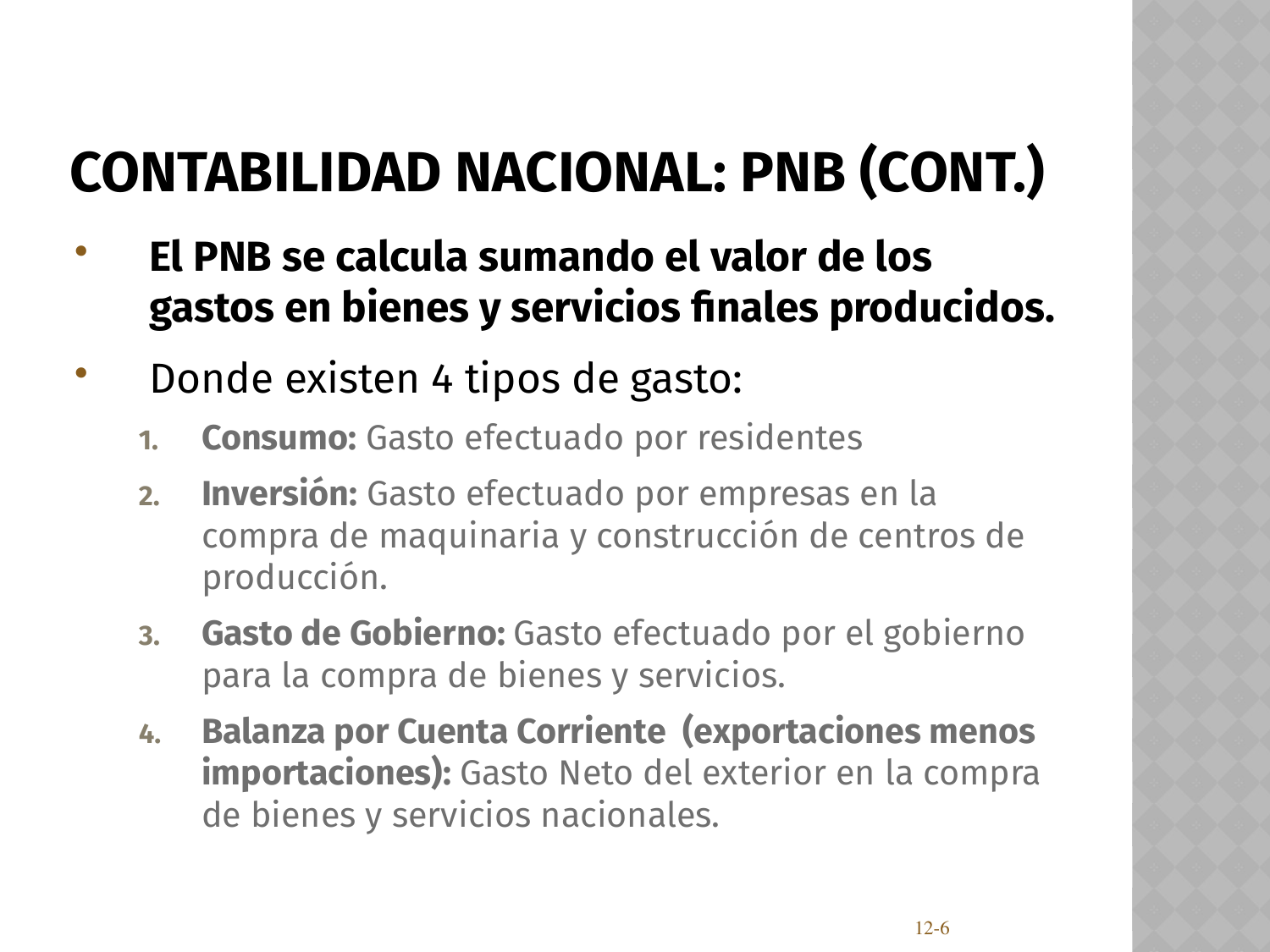

# Contabilidad Nacional: PNB (cont.)
El PNB se calcula sumando el valor de los gastos en bienes y servicios finales producidos.
Donde existen 4 tipos de gasto:
Consumo: Gasto efectuado por residentes
Inversión: Gasto efectuado por empresas en la compra de maquinaria y construcción de centros de producción.
Gasto de Gobierno: Gasto efectuado por el gobierno para la compra de bienes y servicios.
Balanza por Cuenta Corriente  (exportaciones menos importaciones): Gasto Neto del exterior en la compra de bienes y servicios nacionales.
12-6